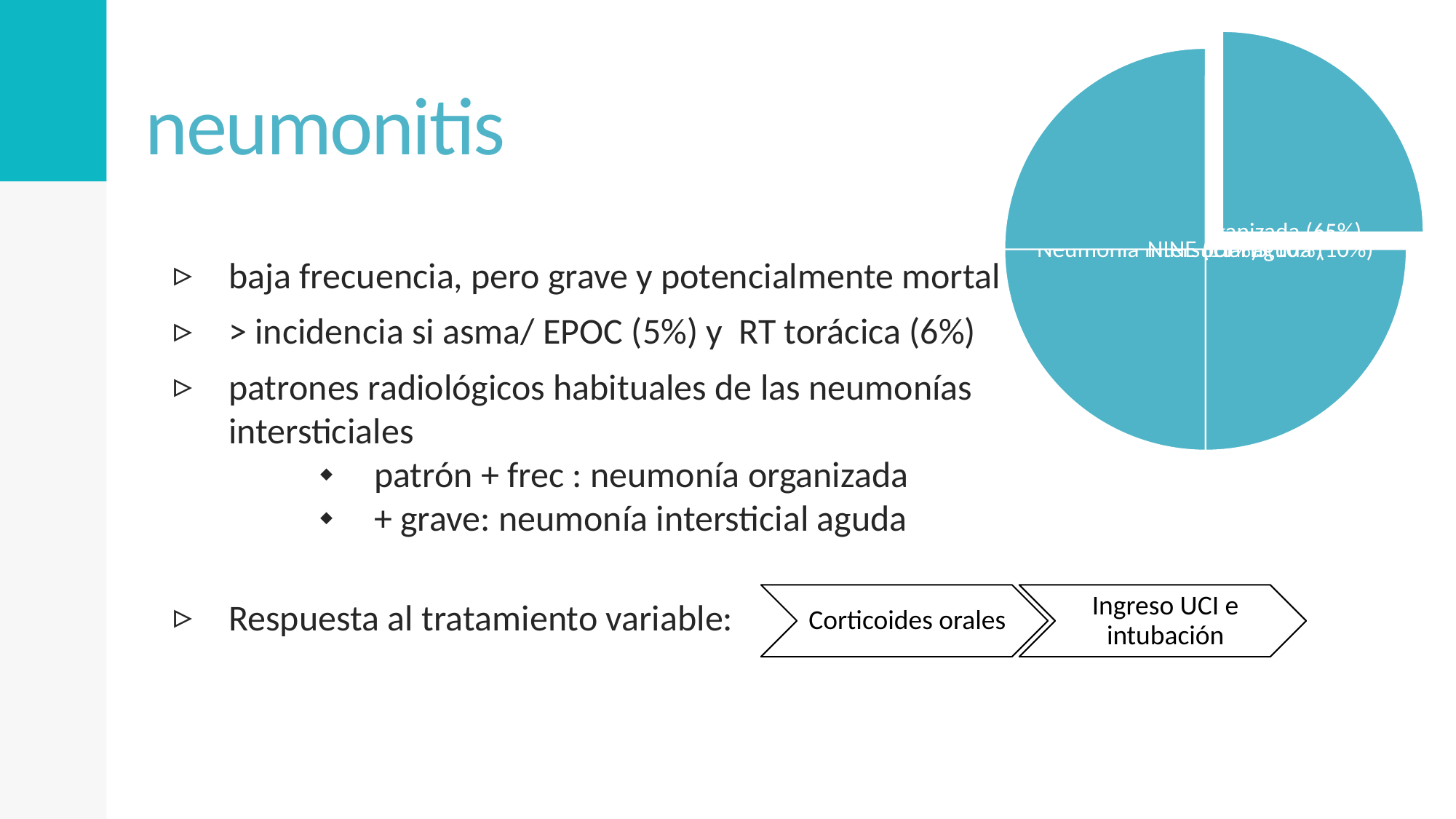

# neumonitis
 neumonía organizada (65%)
Neumonitis por HS(10%)
Neumonía intersticial aguda (10%)
NINE (15%)
baja frecuencia, pero grave y potencialmente mortal
> incidencia si asma/ EPOC (5%) y  RT torácica (6%)
patrones radiológicos habituales de las neumonías intersticiales
patrón + frec : neumonía organizada
+ grave: neumonía intersticial aguda

Respuesta al tratamiento variable:

Corticoides orales
Ingreso UCI e intubación